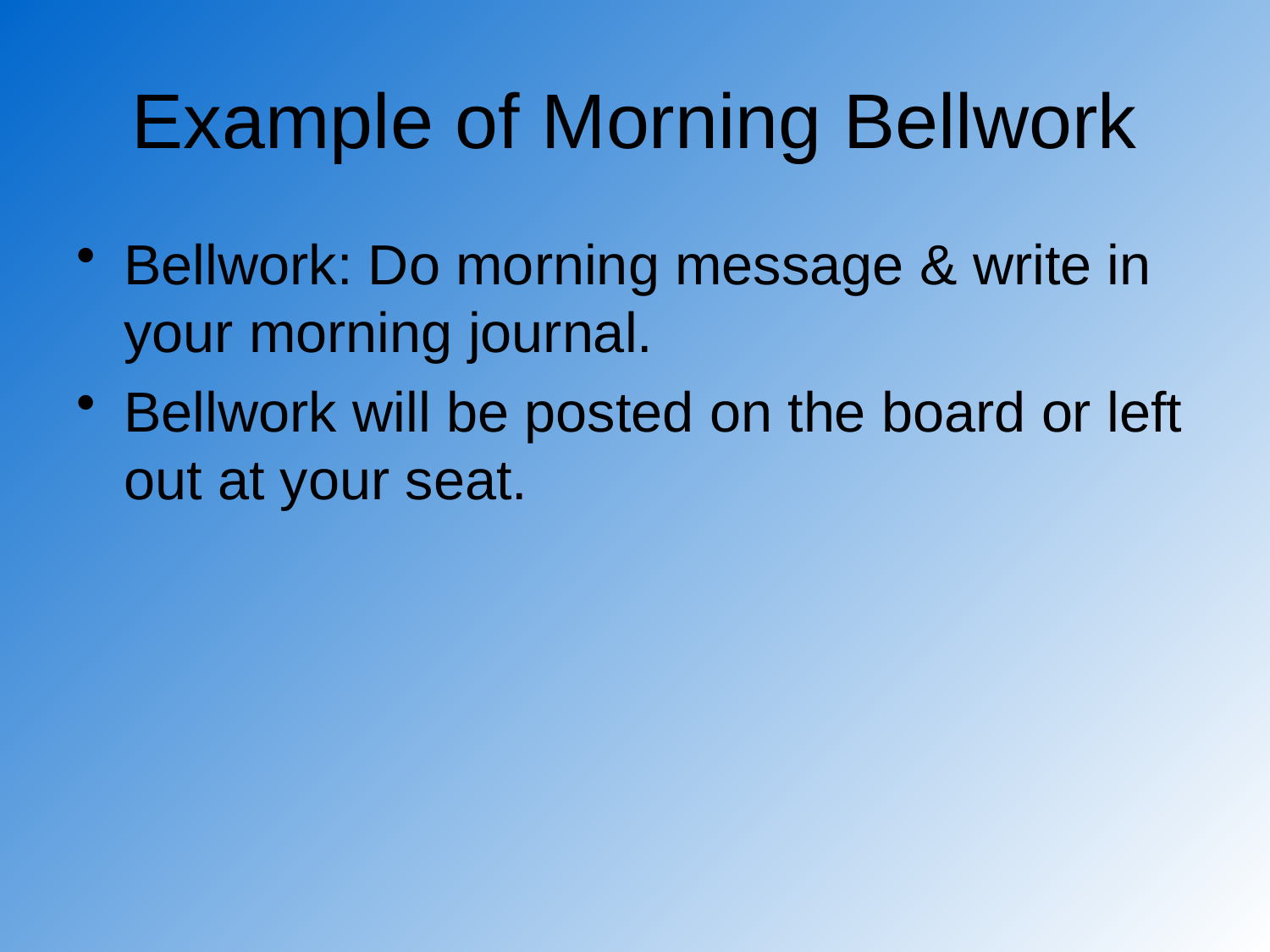

# Example of Morning Bellwork
Bellwork: Do morning message & write in your morning journal.
Bellwork will be posted on the board or left out at your seat.